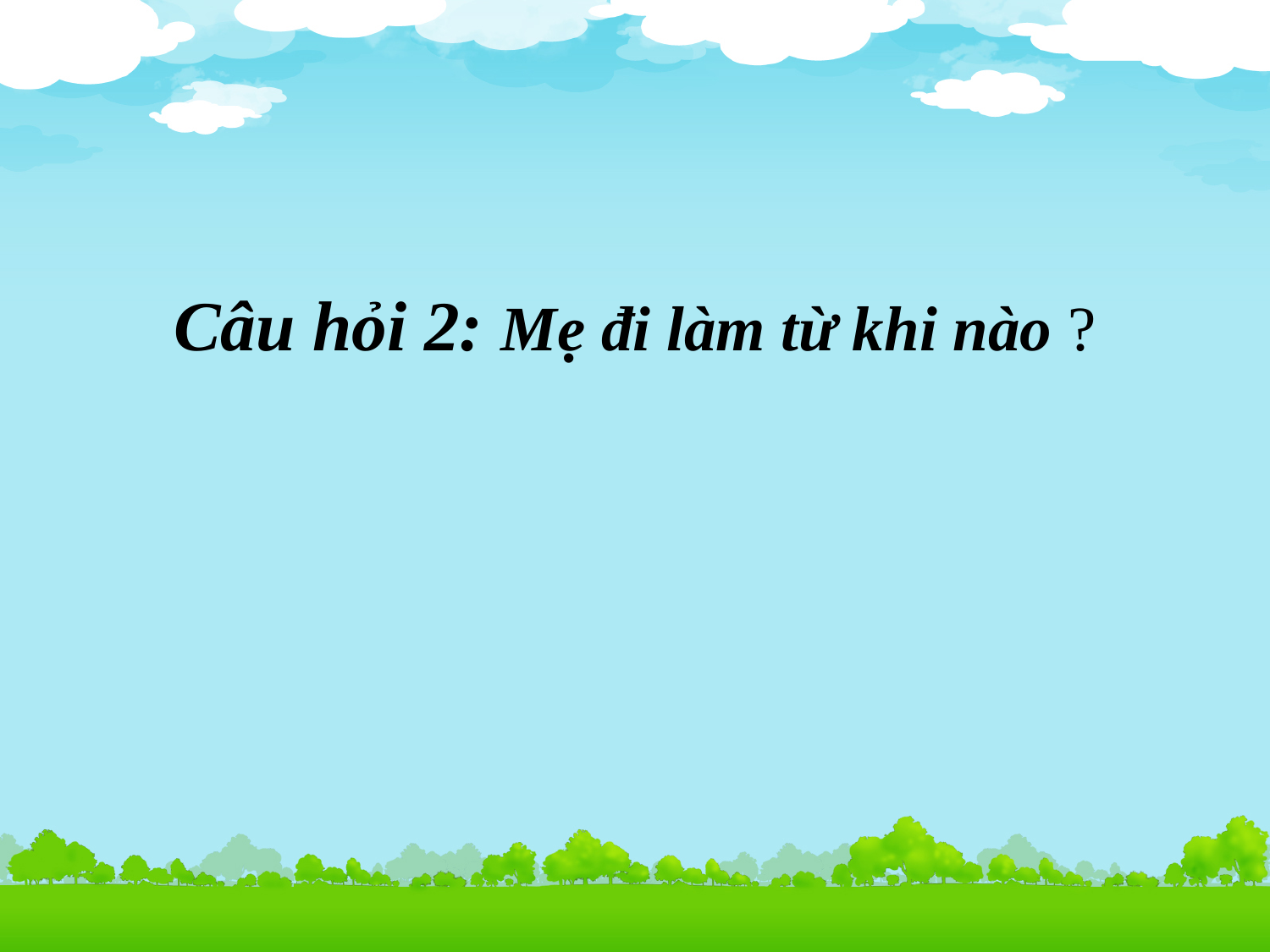

# Câu hỏi 2: Mẹ đi làm từ khi nào ?